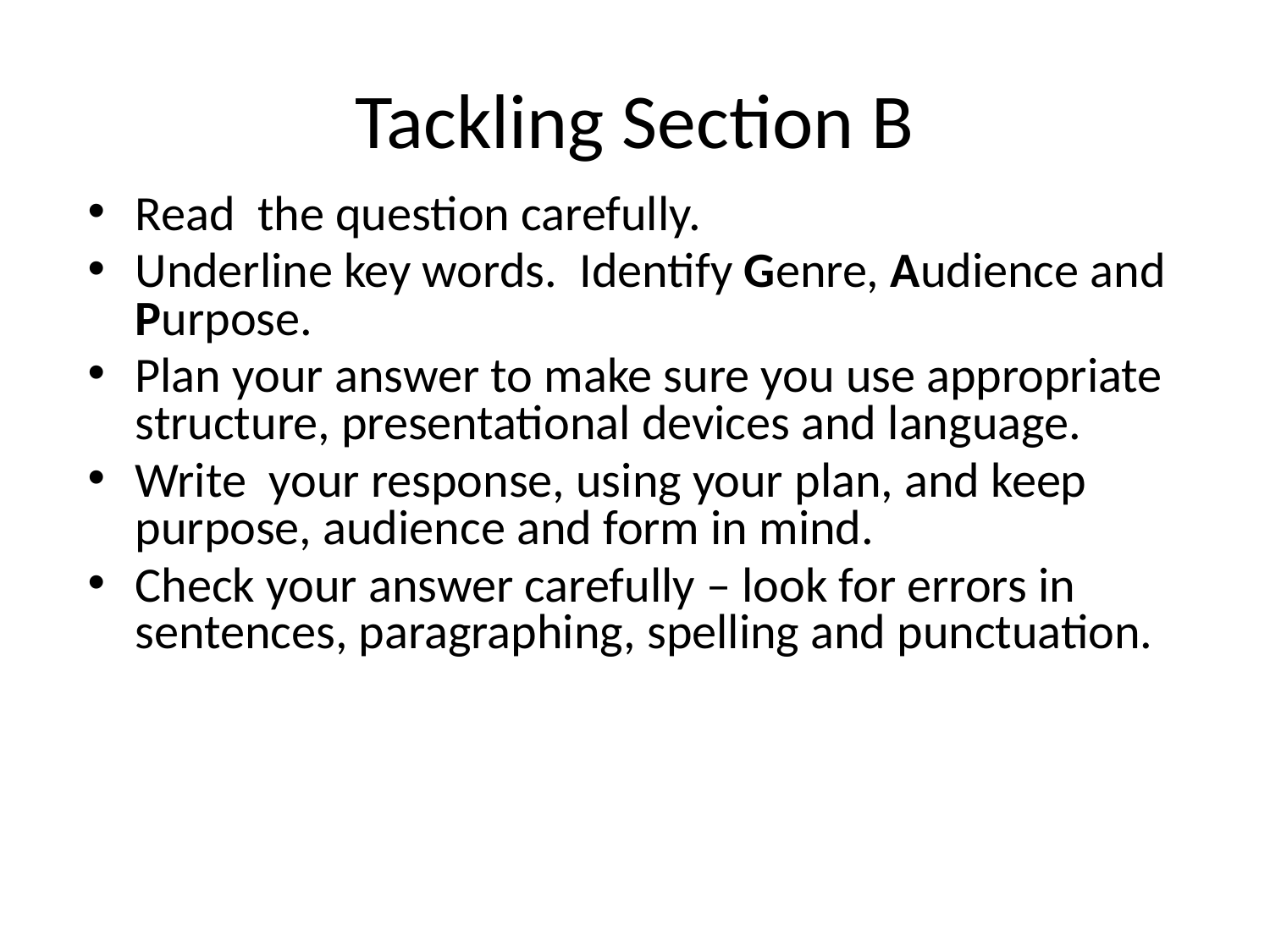

# Tackling Section B
Read  the question carefully.
Underline key words.  Identify Genre, Audience and Purpose.
Plan your answer to make sure you use appropriate structure, presentational devices and language.
Write  your response, using your plan, and keep purpose, audience and form in mind.
Check your answer carefully – look for errors in sentences, paragraphing, spelling and punctuation.